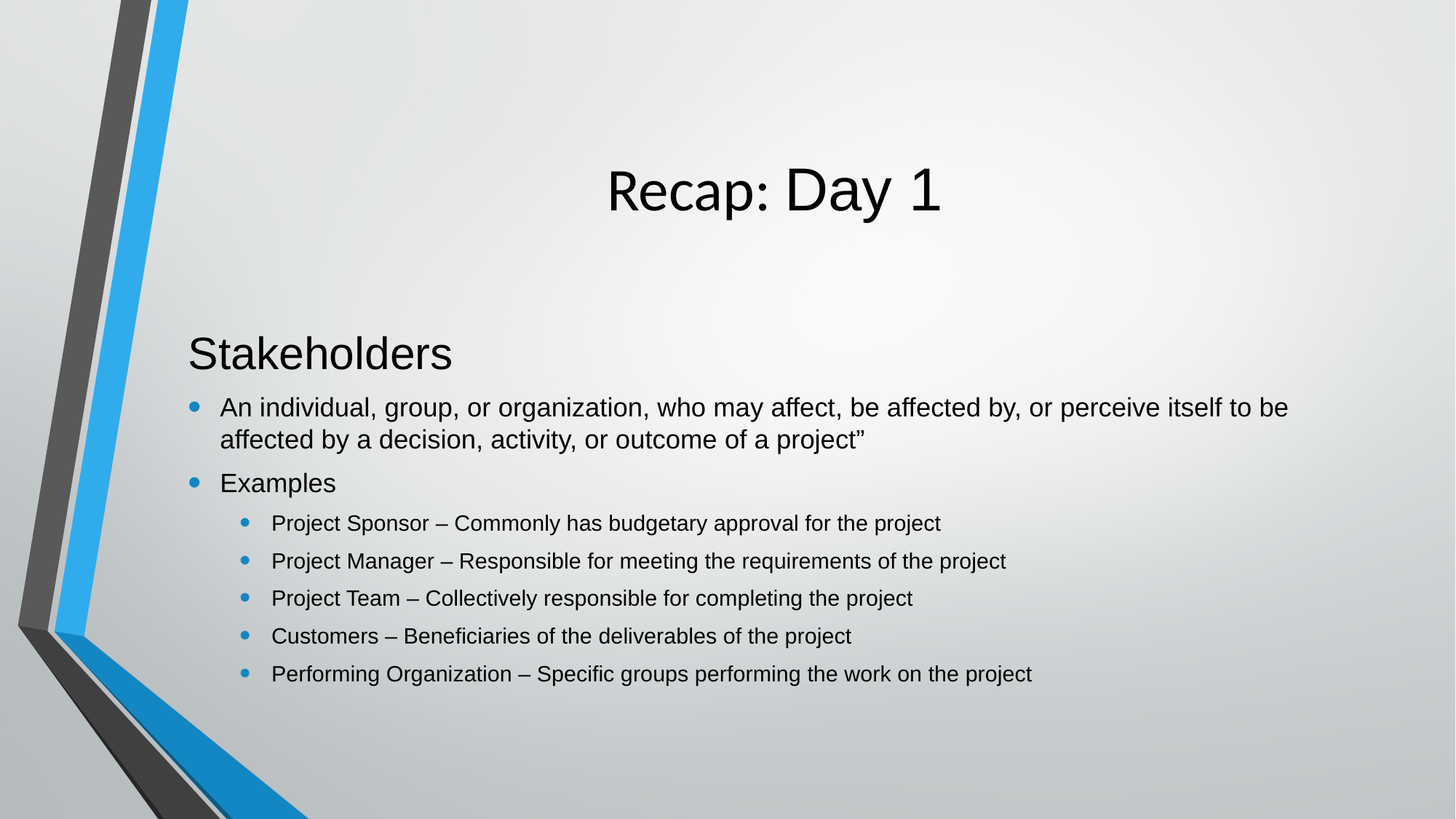

# Recap: Day 1
Stakeholders
An individual, group, or organization, who may affect, be affected by, or perceive itself to be affected by a decision, activity, or outcome of a project”
Examples
Project Sponsor – Commonly has budgetary approval for the project
Project Manager – Responsible for meeting the requirements of the project
Project Team – Collectively responsible for completing the project
Customers – Beneficiaries of the deliverables of the project
Performing Organization – Specific groups performing the work on the project